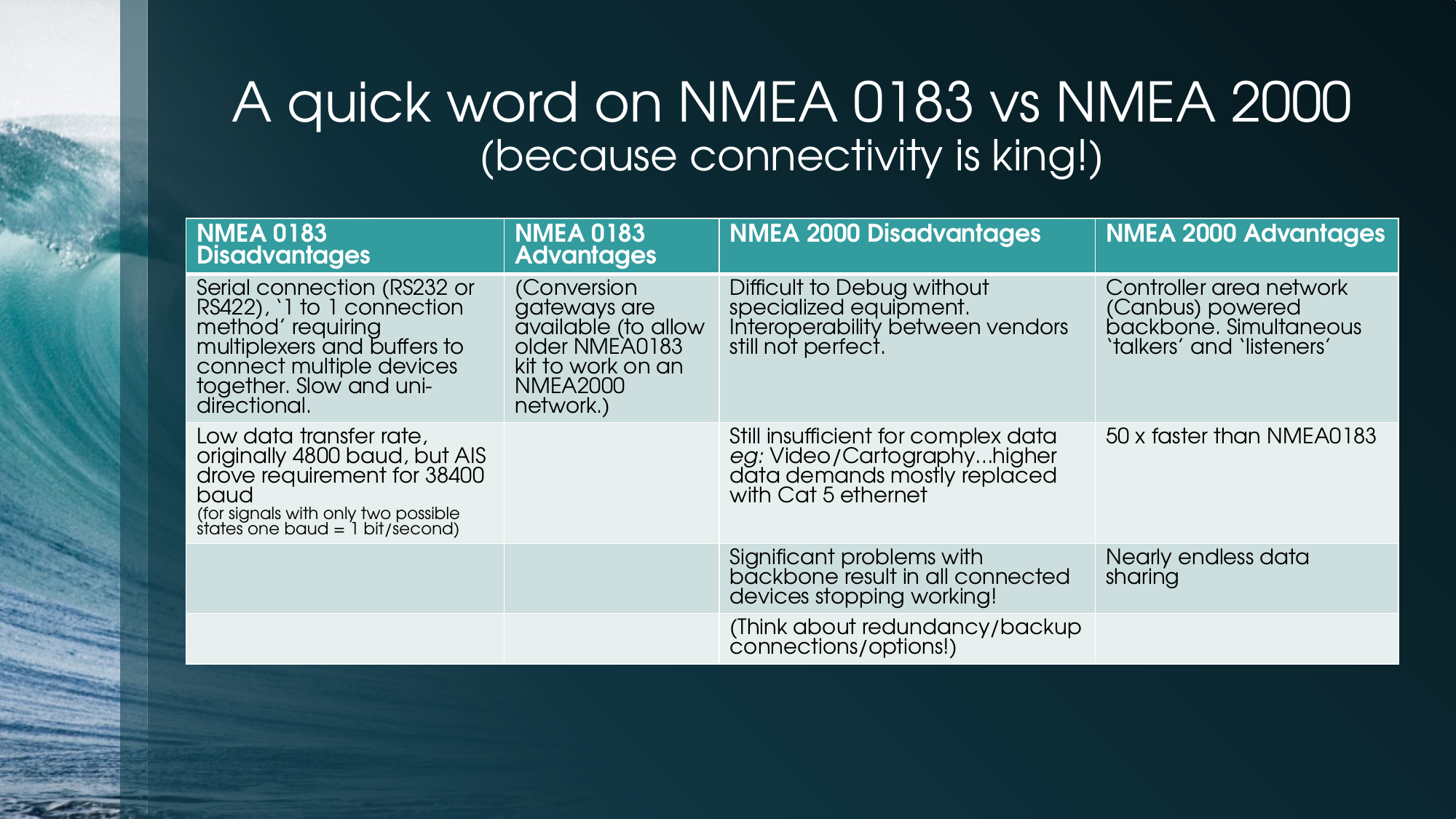

# A quick word on NMEA 0183 vs NMEA 2000 (because connectivity is king!)
| NMEA 0183 Disadvantages | NMEA 0183 Advantages | NMEA 2000 Disadvantages | NMEA 2000 Advantages |
| --- | --- | --- | --- |
| Serial connection (RS232 or RS422), ‘1 to 1 connection method’ requiring multiplexers and buffers to connect multiple devices together. Slow and uni-directional. | (Conversion gateways are available (to allow older NMEA0183 kit to work on an NMEA2000 network.) | Difficult to Debug without specialized equipment. Interoperability between vendors still not perfect. | Controller area network (Canbus) powered backbone. Simultaneous ‘talkers’ and ‘listeners’ |
| Low data transfer rate, originally 4800 baud, but AIS drove requirement for 38400 baud (for signals with only two possible states one baud = 1 bit/second) |  | Still insufficient for complex data eg: Video/Cartography…higher data demands mostly replaced with Cat 5 ethernet | 50 x faster than NMEA0183 |
|  |  | Significant problems with backbone result in all connected devices stopping working! | Nearly endless data sharing |
|  |  | (Think about redundancy/backup connections/options!) |  |